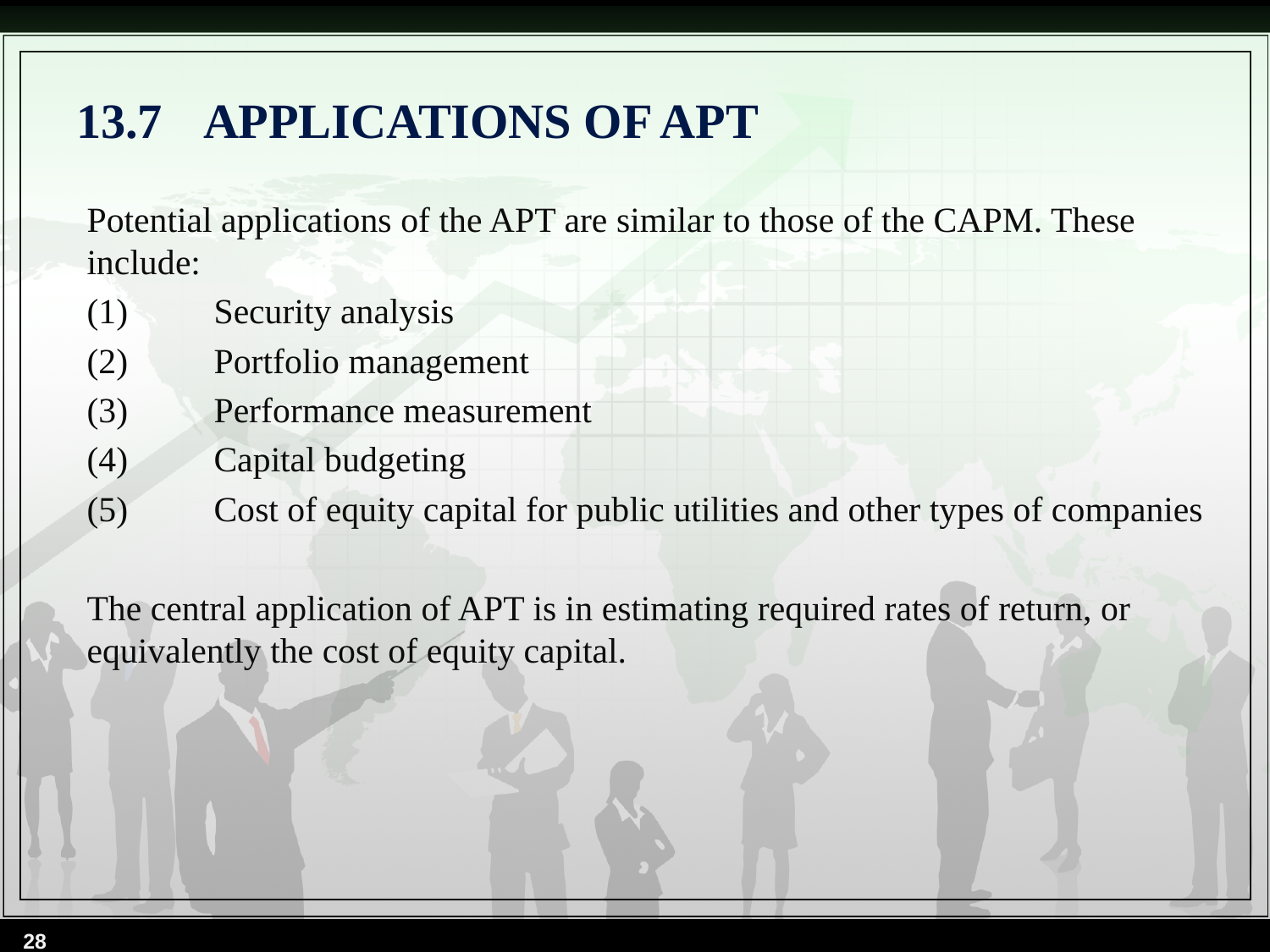

# 13.7	APPLICATIONS OF APT
Potential applications of the APT are similar to those of the CAPM. These include:
(1)	Security analysis
(2)	Portfolio management
(3)	Performance measurement
(4)	Capital budgeting
(5)	Cost of equity capital for public utilities and other types of companies

The central application of APT is in estimating required rates of return, or equivalently the cost of equity capital.
28